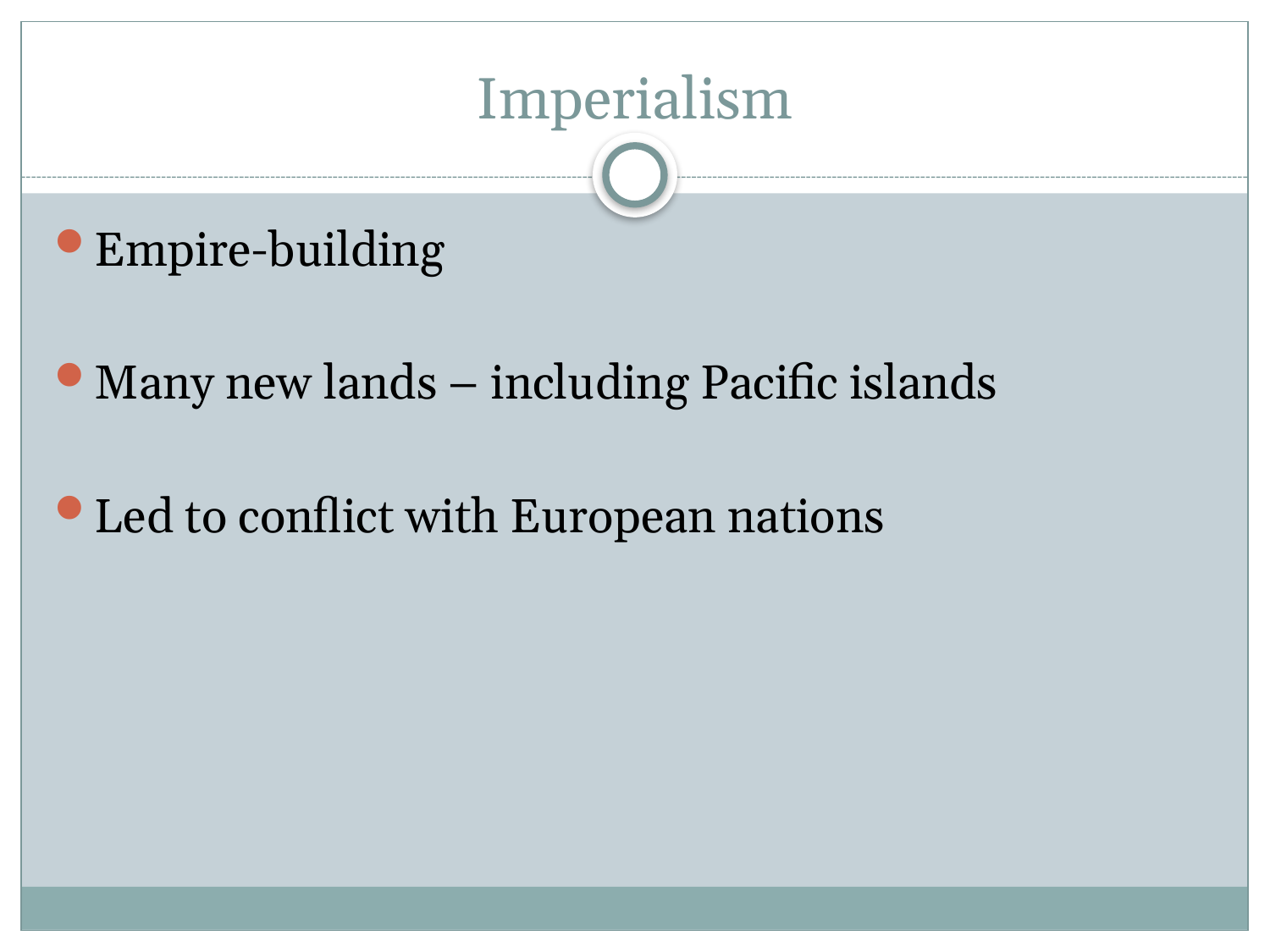

# Imperialism
Empire-building

Many new lands – including Pacific islands

Led to conflict with European nations